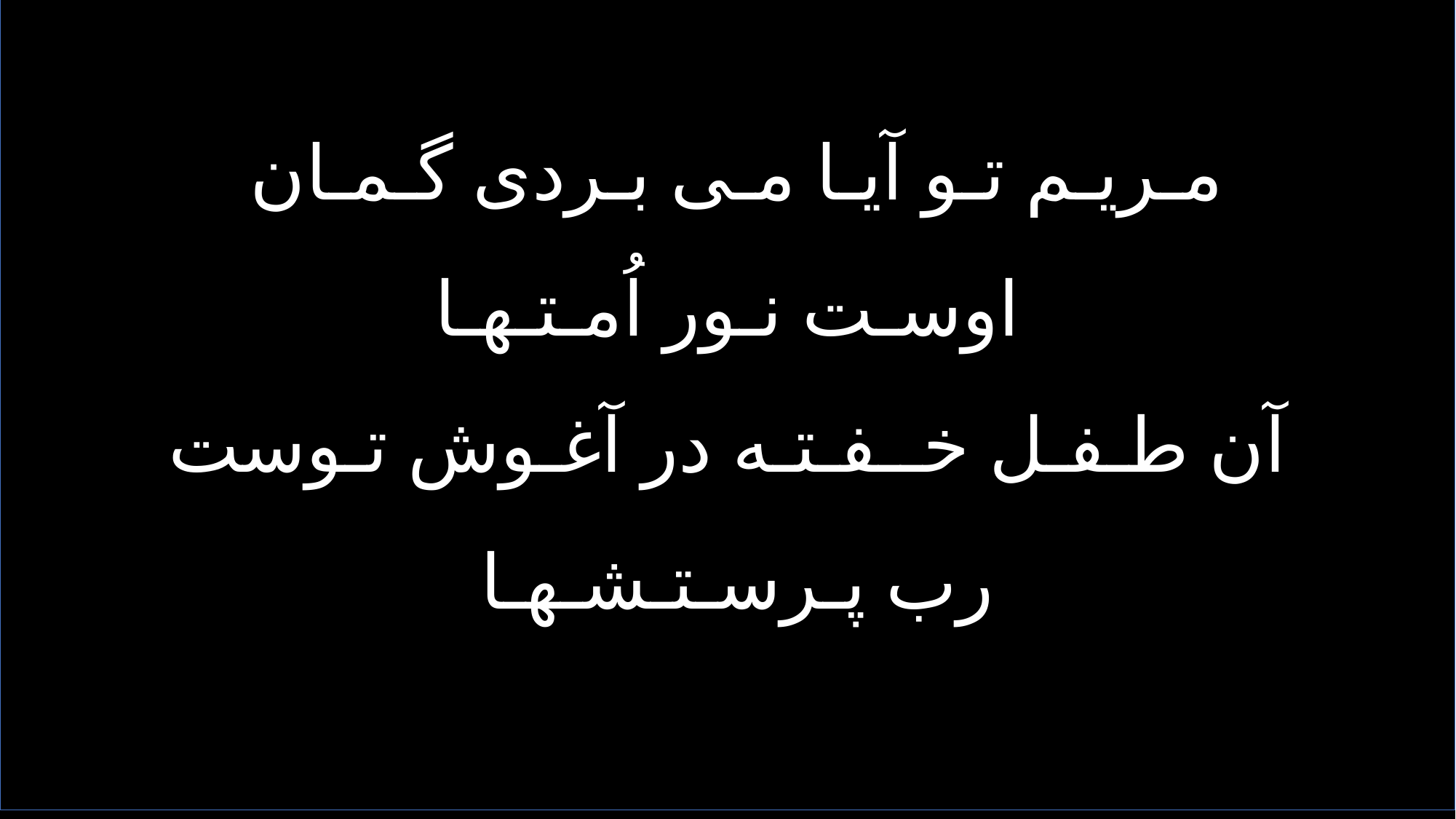

مـریـم تـو آیـا مـی بـردی گـمـان
اوسـت نـور اُمـتـهـا
آن طـفـل خــفـتـه در آغـوش تـوست
رب پـرسـتـشـهـا